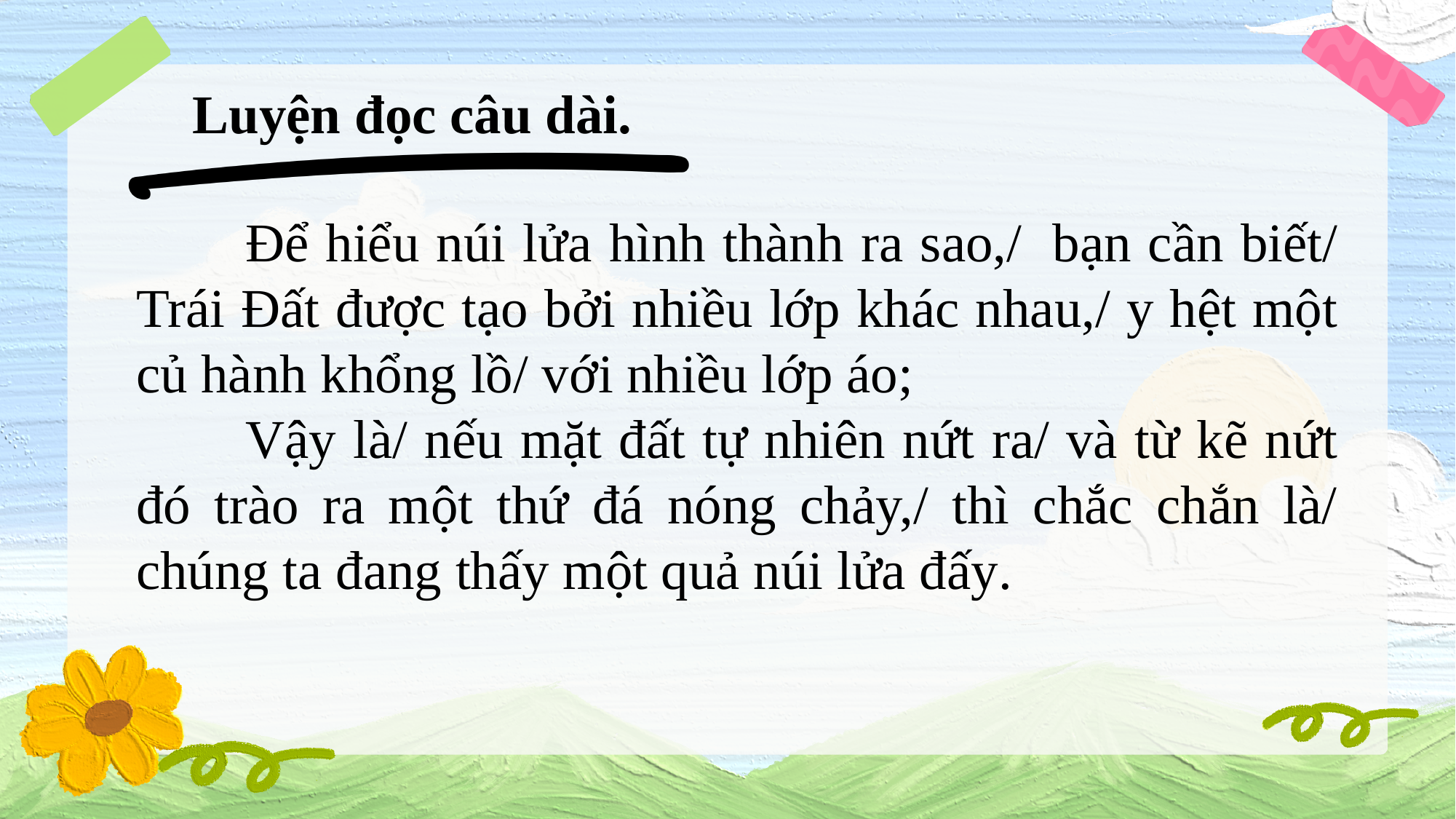

Luyện đọc câu dài.

	Để hiểu núi lửa hình thành ra sao,/  bạn cần biết/ Trái Đất được tạo bởi nhiều lớp khác nhau,/ y hệt một củ hành khổng lồ/ với nhiều lớp áo;
	Vậy là/ nếu mặt đất tự nhiên nứt ra/ và từ kẽ nứt đó trào ra một thứ đá nóng chảy,/ thì chắc chắn là/ chúng ta đang thấy một quả núi lửa đấy.